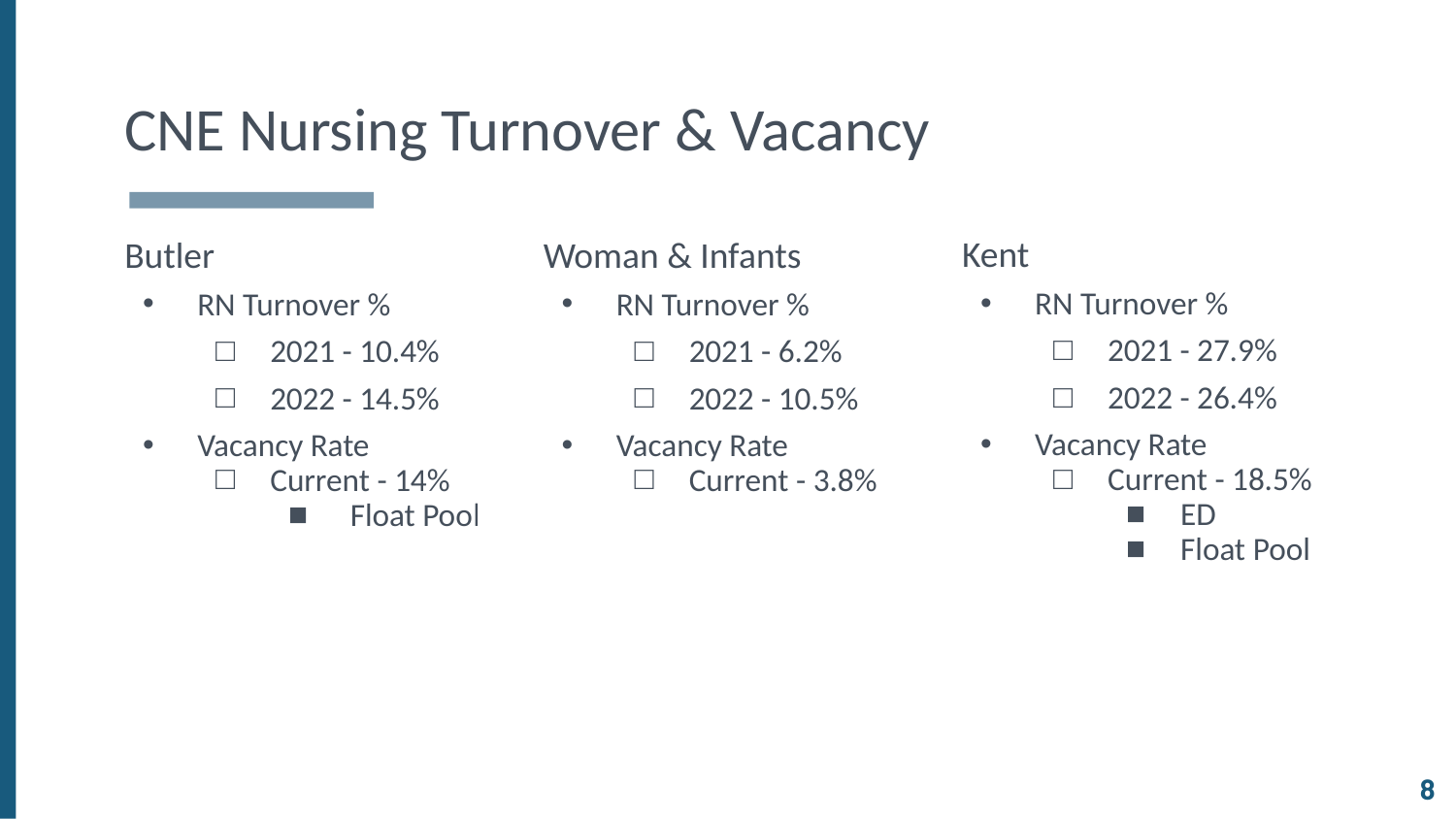

# CNE Nursing Turnover & Vacancy
Kent
RN Turnover %
2021 - 27.9%
2022 - 26.4%
Vacancy Rate
Current - 18.5%
ED
Float Pool

Butler
RN Turnover %
2021 - 10.4%
2022 - 14.5%
Vacancy Rate
Current - 14%
 Float Pool

Woman & Infants
RN Turnover %
2021 - 6.2%
2022 - 10.5%
Vacancy Rate
Current - 3.8%

8